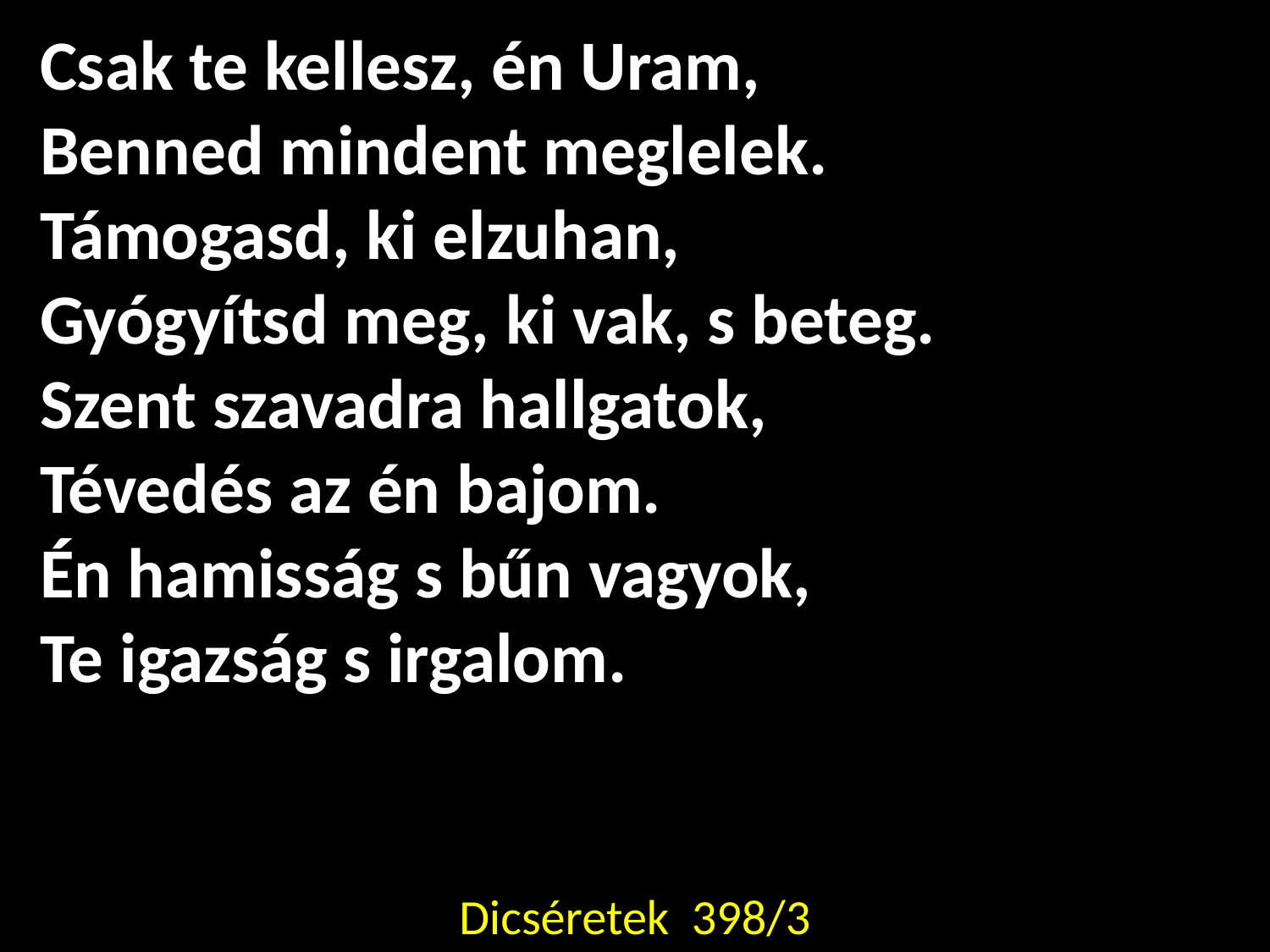

Csak te kellesz, én Uram,
Benned mindent meglelek.
Támogasd, ki elzuhan,
Gyógyítsd meg, ki vak, s beteg.
Szent szavadra hallgatok,
Tévedés az én bajom.
Én hamisság s bűn vagyok,
Te igazság s irgalom.
Dicséretek  398/3